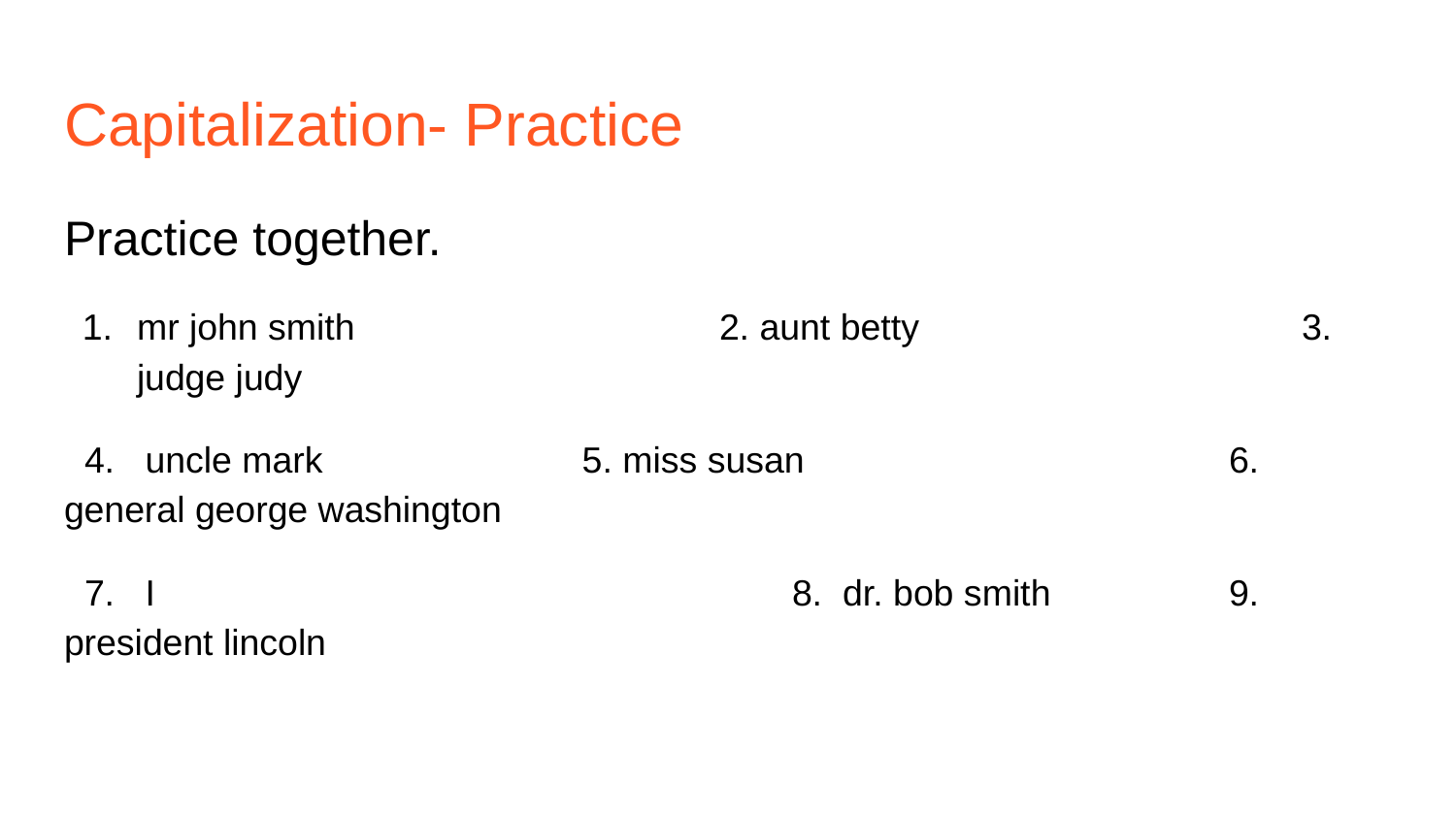

# Capitalization- Practice
Practice together.
mr john smith			2. aunt betty			3.  judge judy
  4.   uncle mark		        5. miss susan			6.  general george washington
  7.   I					8.  dr. bob smith		9.  president lincoln